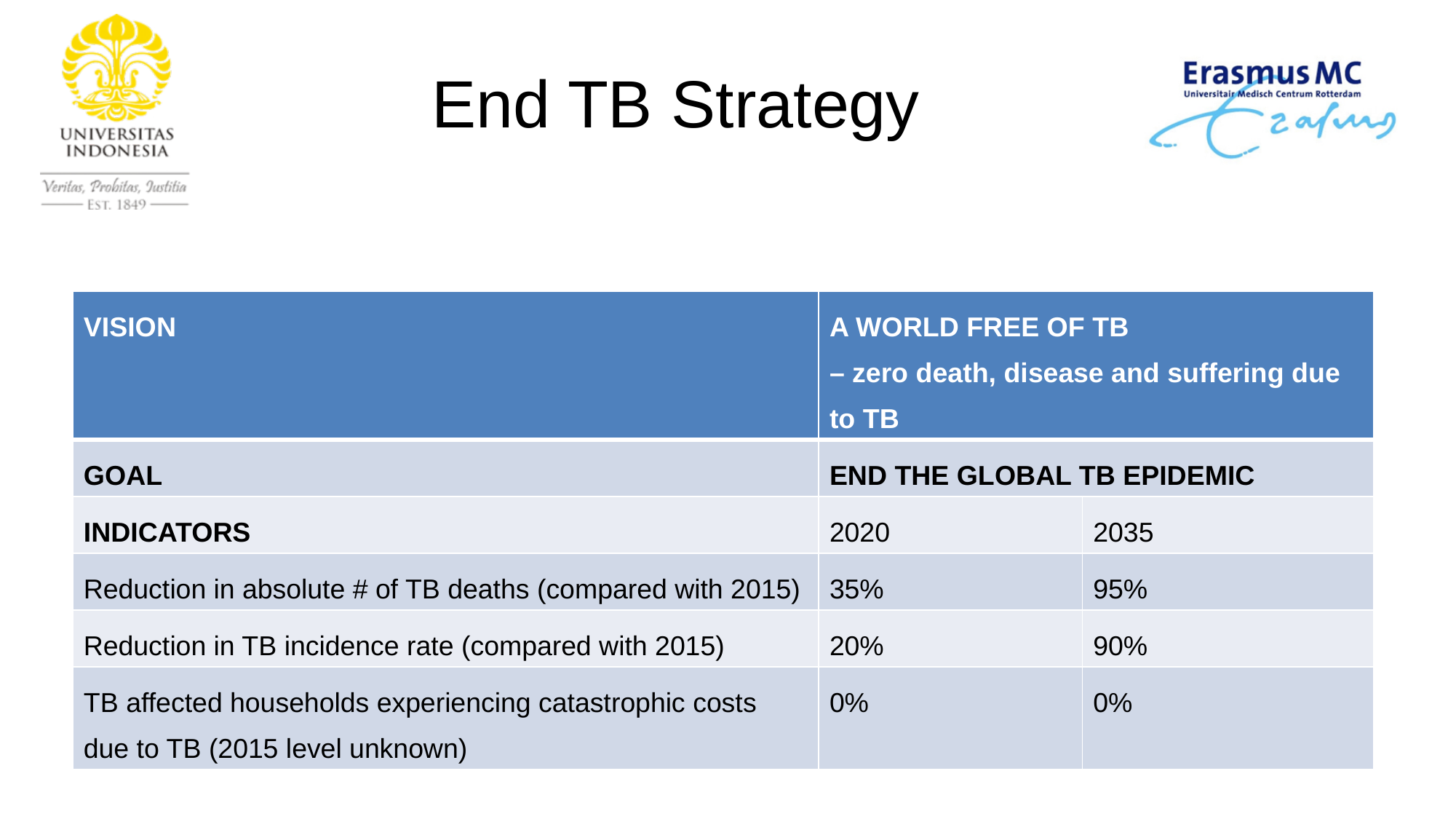

# End TB Strategy
| VISION | A WORLD FREE OF TB – zero death, disease and suffering due to TB |  |
| --- | --- | --- |
| GOAL | END THE GLOBAL TB EPIDEMIC |  |
| INDICATORS | 2020 | 2035 |
| Reduction in absolute # of TB deaths (compared with 2015) | 35% | 95% |
| Reduction in TB incidence rate (compared with 2015) | 20% | 90% |
| TB affected households experiencing catastrophic costs due to TB (2015 level unknown) | 0% | 0% |